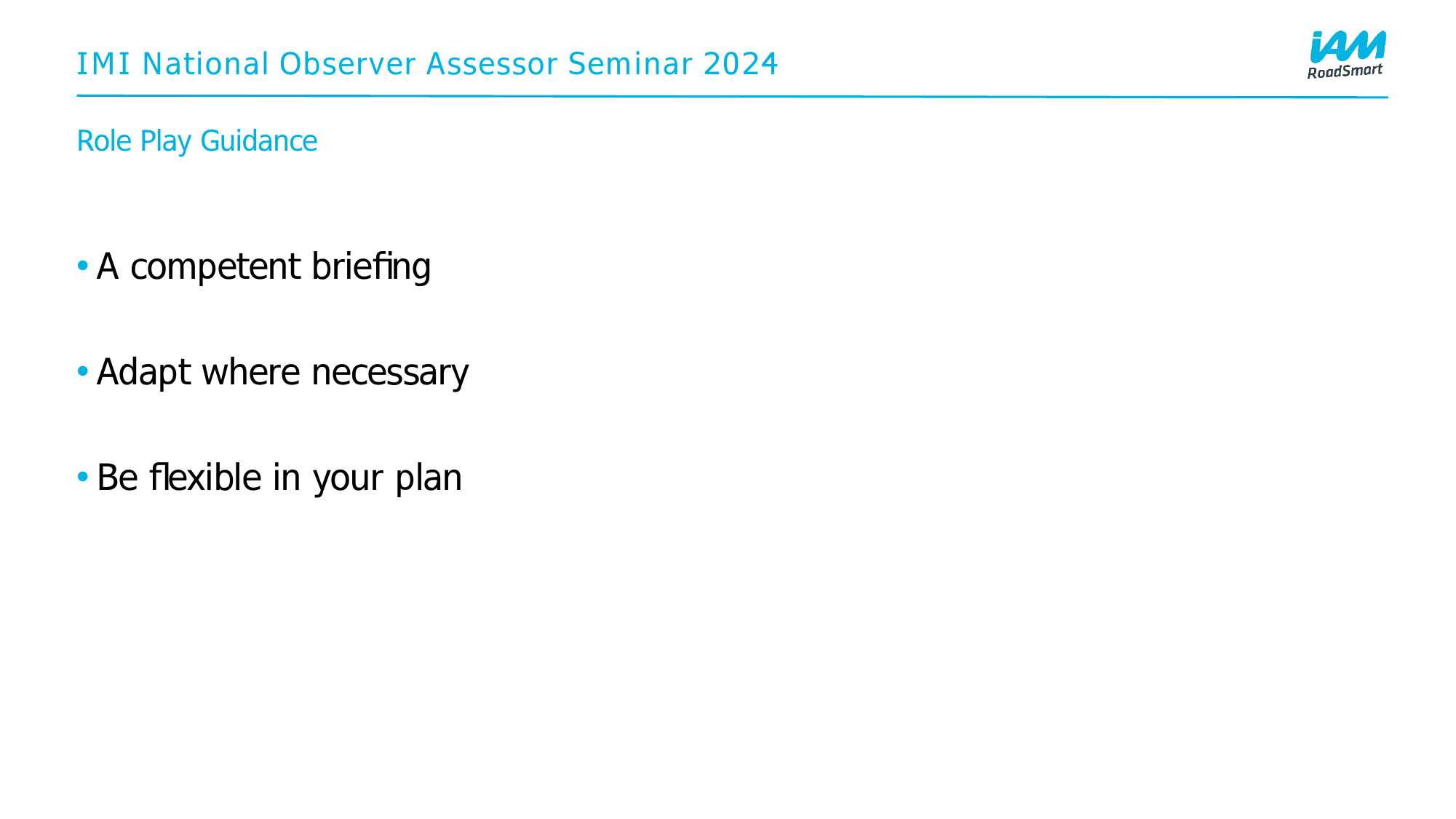

# IMI National Observer Assessor Seminar 2024
Role Play Guidance

A competent briefing

Adapt where necessary

Be flexible in your plan